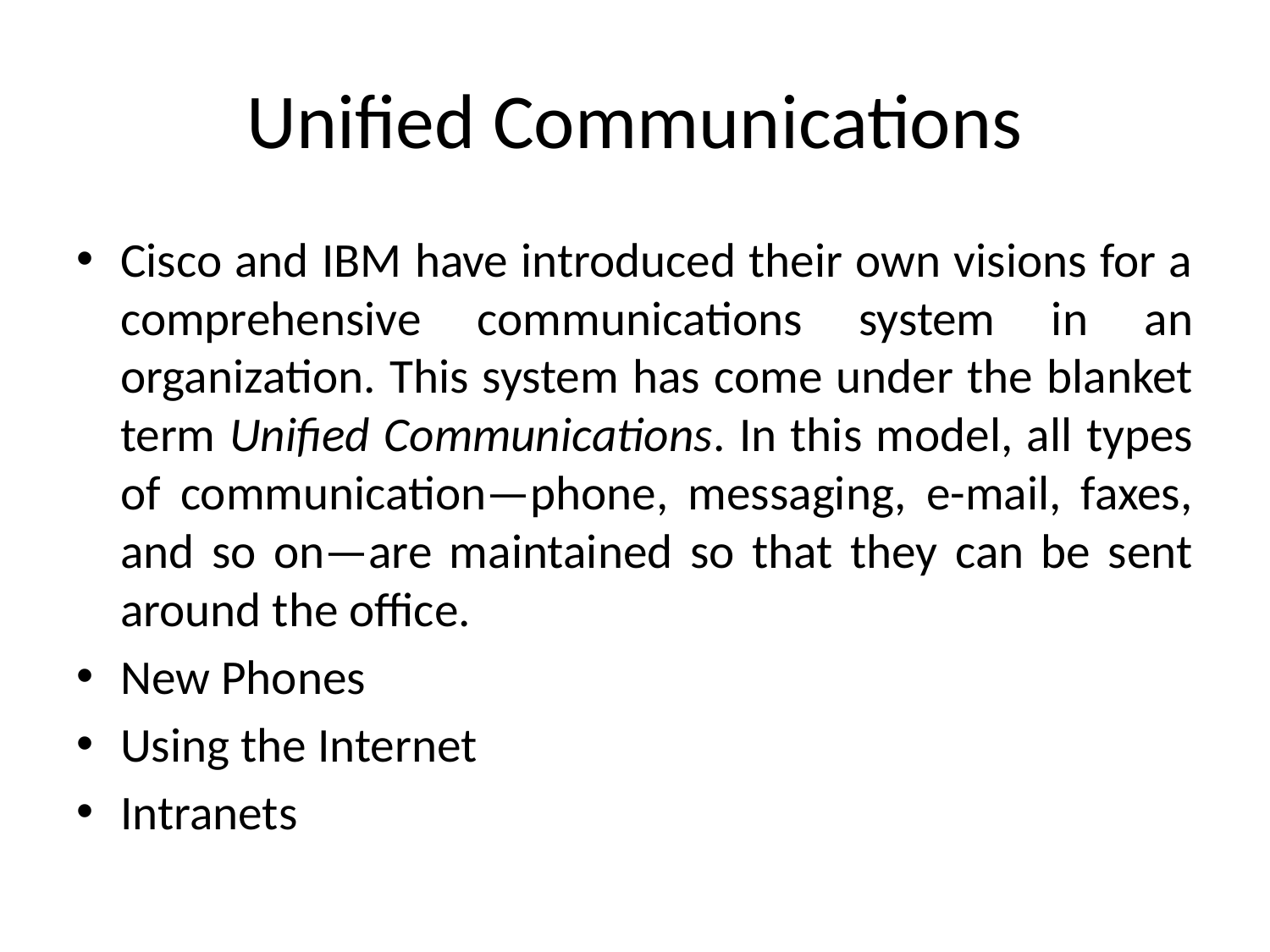

# Unified Communications
Cisco and IBM have introduced their own visions for a comprehensive communications system in an organization. This system has come under the blanket term Unified Communications. In this model, all types of communication—phone, messaging, e-mail, faxes, and so on—are maintained so that they can be sent around the office.
New Phones
Using the Internet
Intranets